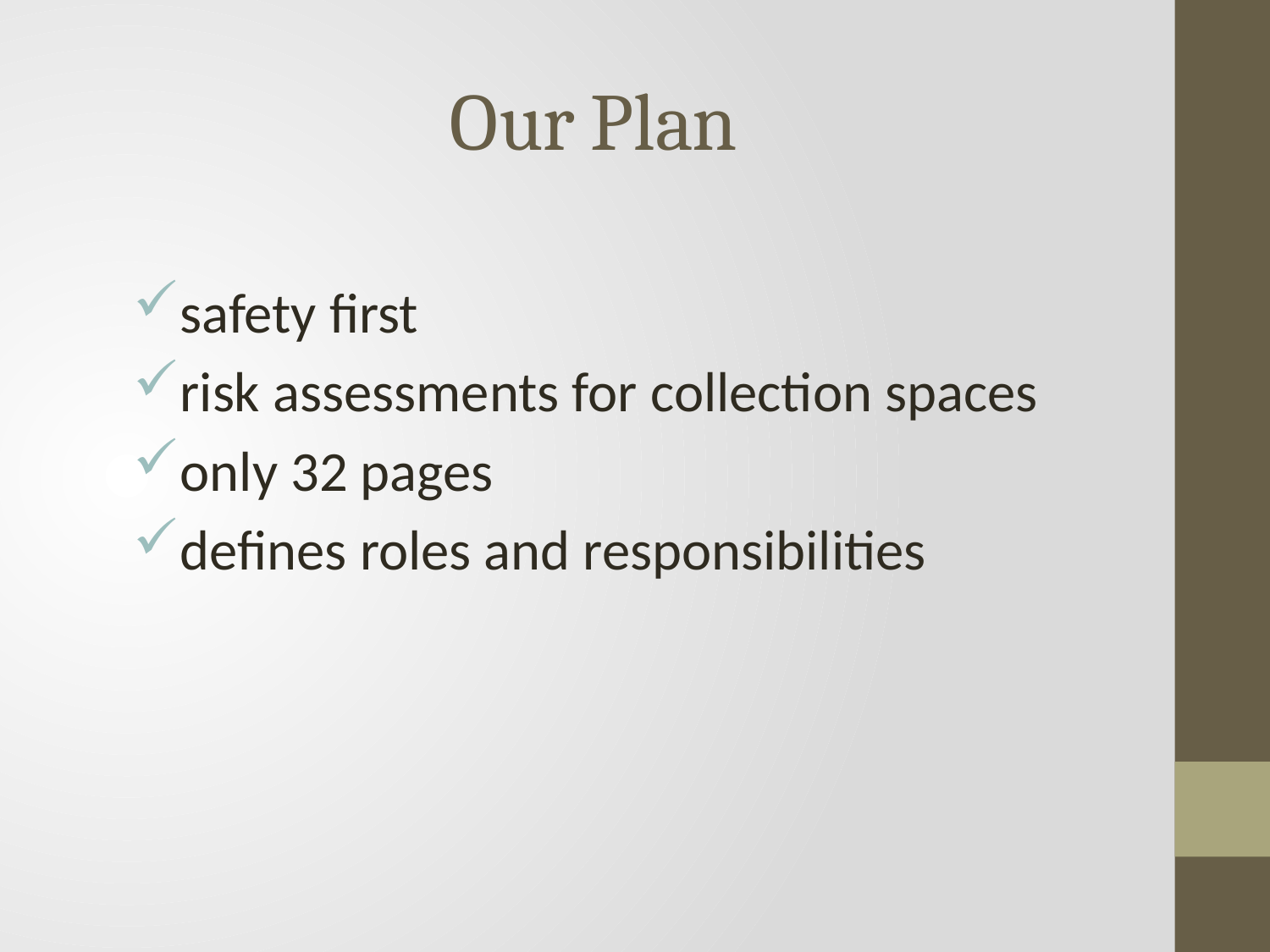

# Our Plan

safety first
risk assessments for collection spaces
only 32 pages
defines roles and responsibilities